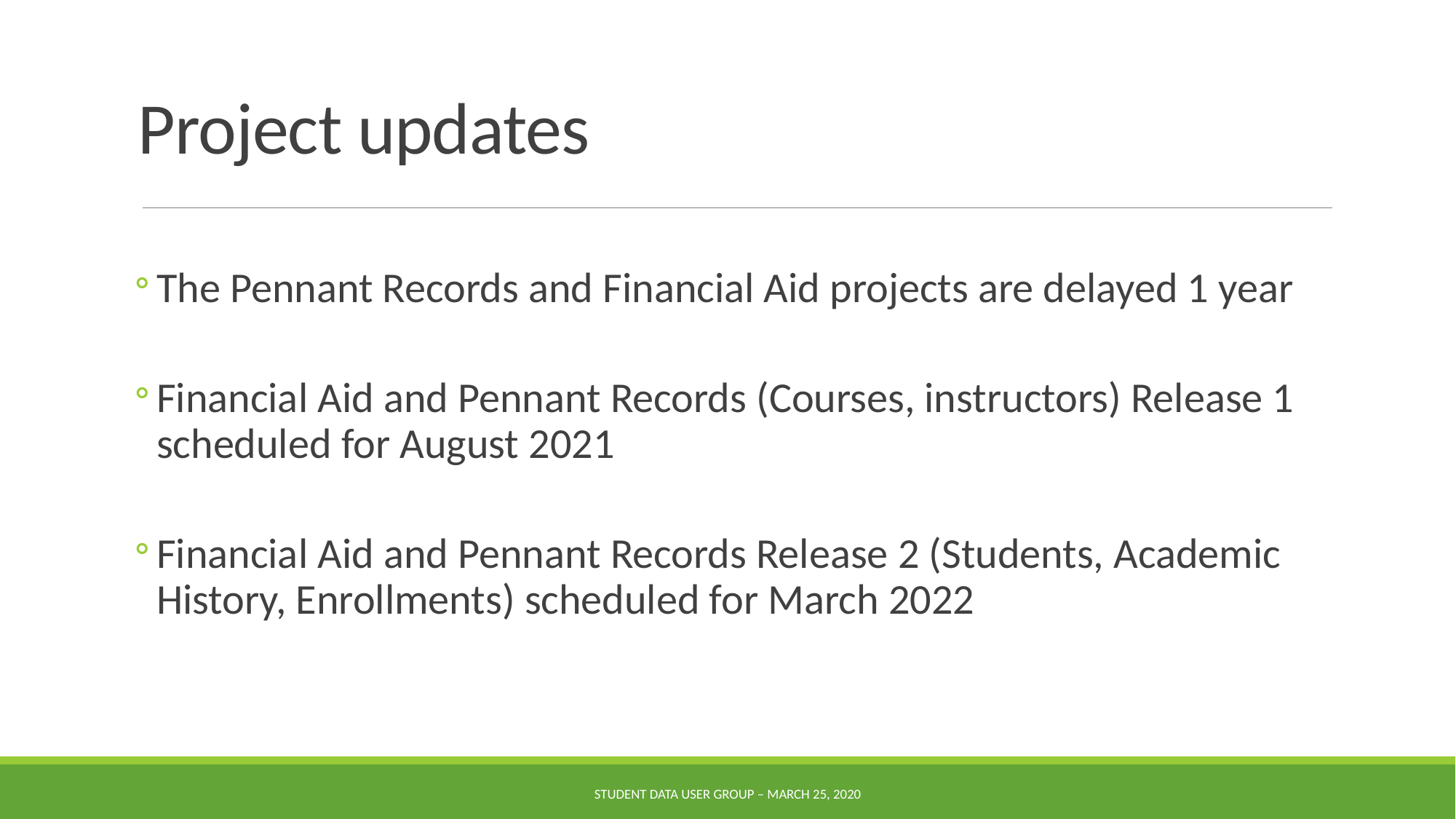

# Project updates

The Pennant Records and Financial Aid projects are delayed 1 year

Financial Aid and Pennant Records (Courses, instructors) Release 1 scheduled for August 2021

Financial Aid and Pennant Records Release 2 (Students, Academic History, Enrollments) scheduled for March 2022

Student Data User Group – MARCH 25, 2020